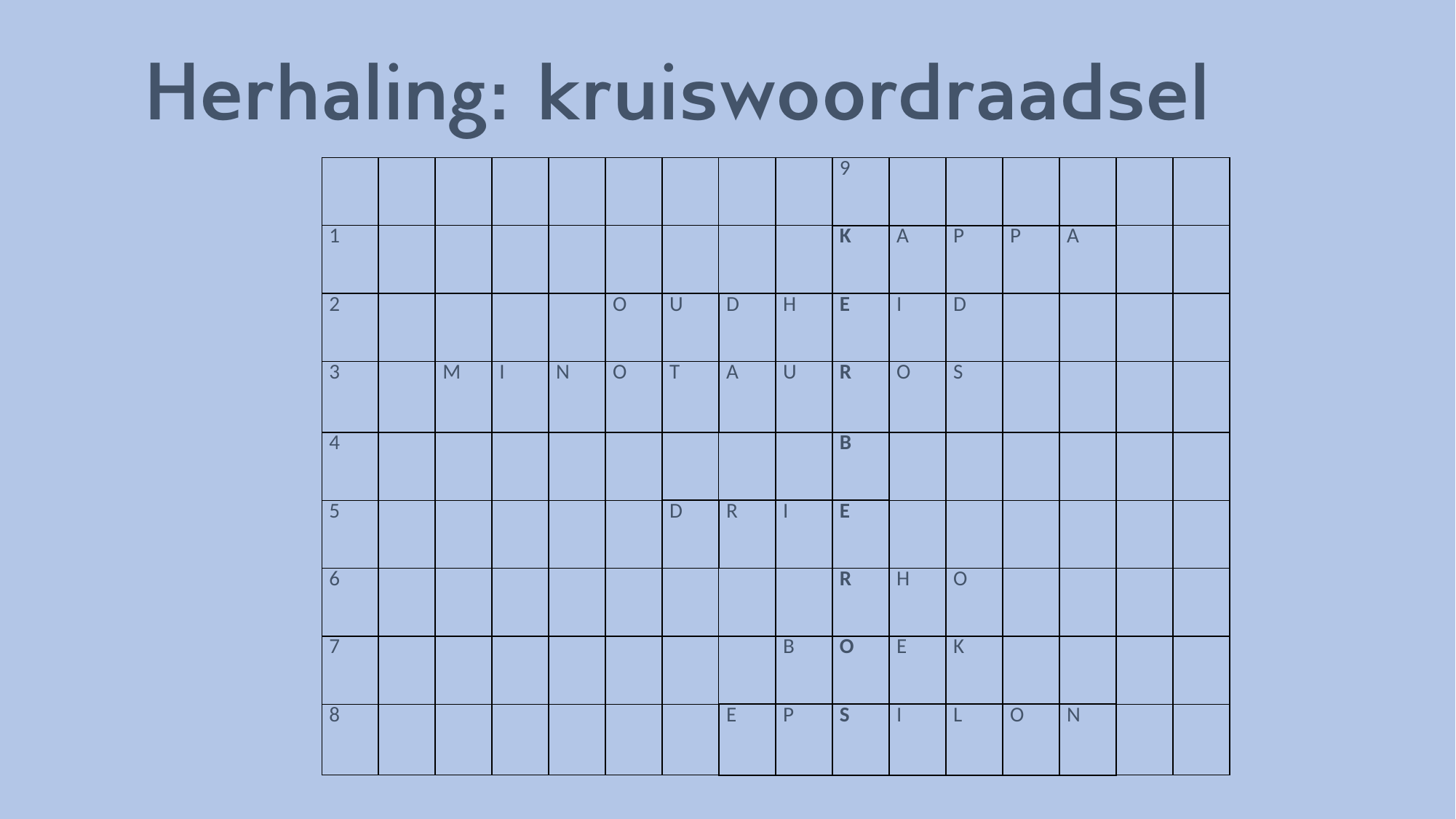

# Herhaling: kruiswoordraadsel
|  |  |  |  |  |  |  |  |  | 9 |  |  |  |  |  |  |
| --- | --- | --- | --- | --- | --- | --- | --- | --- | --- | --- | --- | --- | --- | --- | --- |
| 1 |  |  |  |  |  |  |  |  | K | A | P | P | A |  |  |
| 2 |  |  |  |  | O | U | D | H | E | I | D |  |  |  |  |
| 3 |  | M | I | N | O | T | A | U | R | O | S |  |  |  |  |
| 4 |  |  |  |  |  |  |  |  | B |  |  |  |  |  |  |
| 5 |  |  |  |  |  | D | R | I | E |  |  |  |  |  |  |
| 6 |  |  |  |  |  |  |  |  | R | H | O |  |  |  |  |
| 7 |  |  |  |  |  |  |  | B | O | E | K |  |  |  |  |
| 8 |  |  |  |  |  |  | E | P | S | I | L | O | N |  |  |